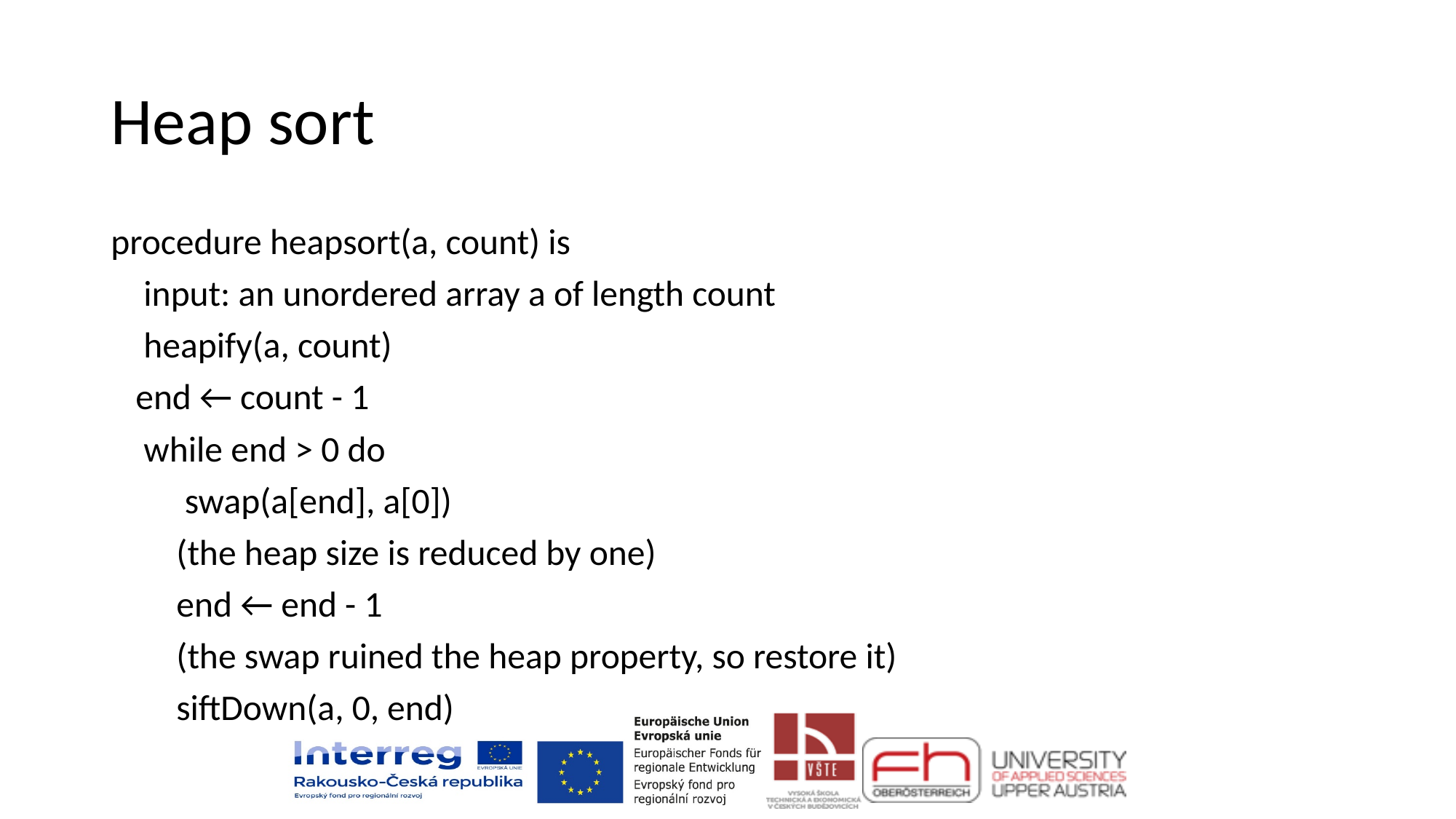

# Heap sort
procedure heapsort(a, count) is
    input: an unordered array a of length count
    heapify(a, count)
   end ← count - 1
    while end > 0 do
         swap(a[end], a[0])
        (the heap size is reduced by one)
        end ← end - 1
        (the swap ruined the heap property, so restore it)
        siftDown(a, 0, end)